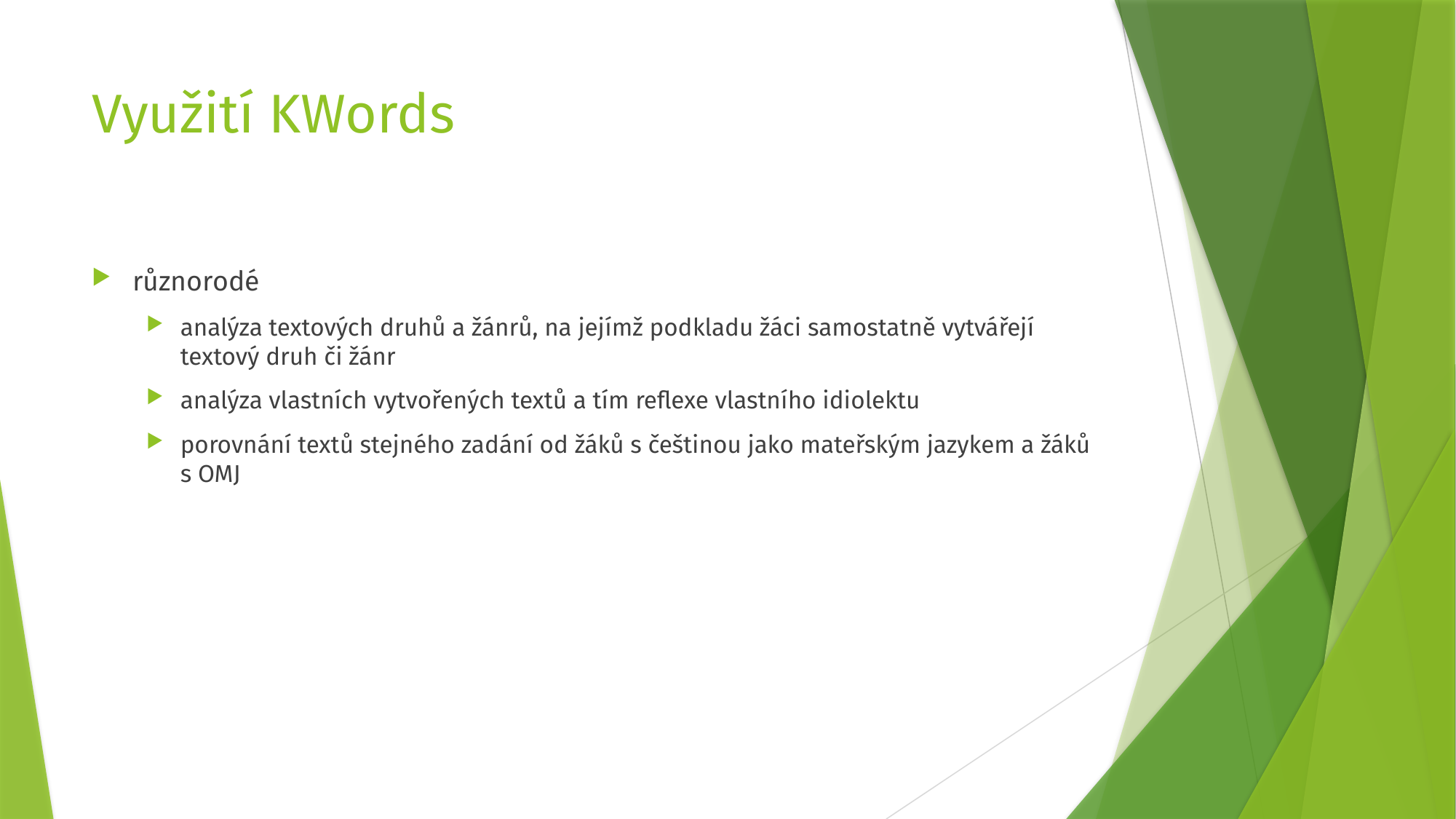

# Využití KWords
různorodé
analýza textových druhů a žánrů, na jejímž podkladu žáci samostatně vytvářejí textový druh či žánr
analýza vlastních vytvořených textů a tím reflexe vlastního idiolektu
porovnání textů stejného zadání od žáků s češtinou jako mateřským jazykem a žáků s OMJ